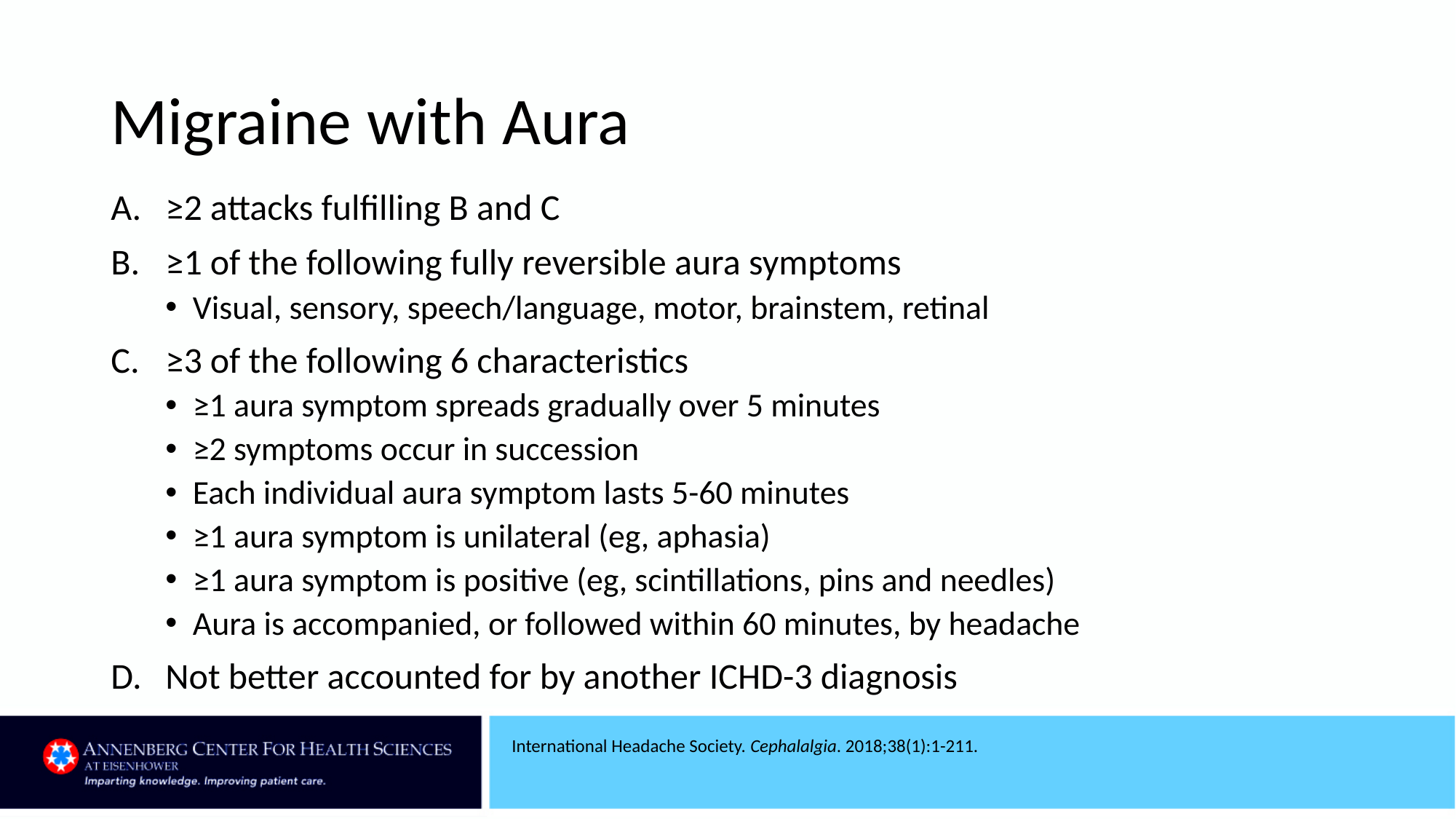

# Migraine with Aura
≥2 attacks fulfilling B and C
≥1 of the following fully reversible aura symptoms
Visual, sensory, speech/language, motor, brainstem, retinal
≥3 of the following 6 characteristics
≥1 aura symptom spreads gradually over 5 minutes
≥2 symptoms occur in succession
Each individual aura symptom lasts 5-60 minutes
≥1 aura symptom is unilateral (eg, aphasia)
≥1 aura symptom is positive (eg, scintillations, pins and needles)
Aura is accompanied, or followed within 60 minutes, by headache
Not better accounted for by another ICHD-3 diagnosis
International Headache Society. Cephalalgia. 2018;38(1):1-211.